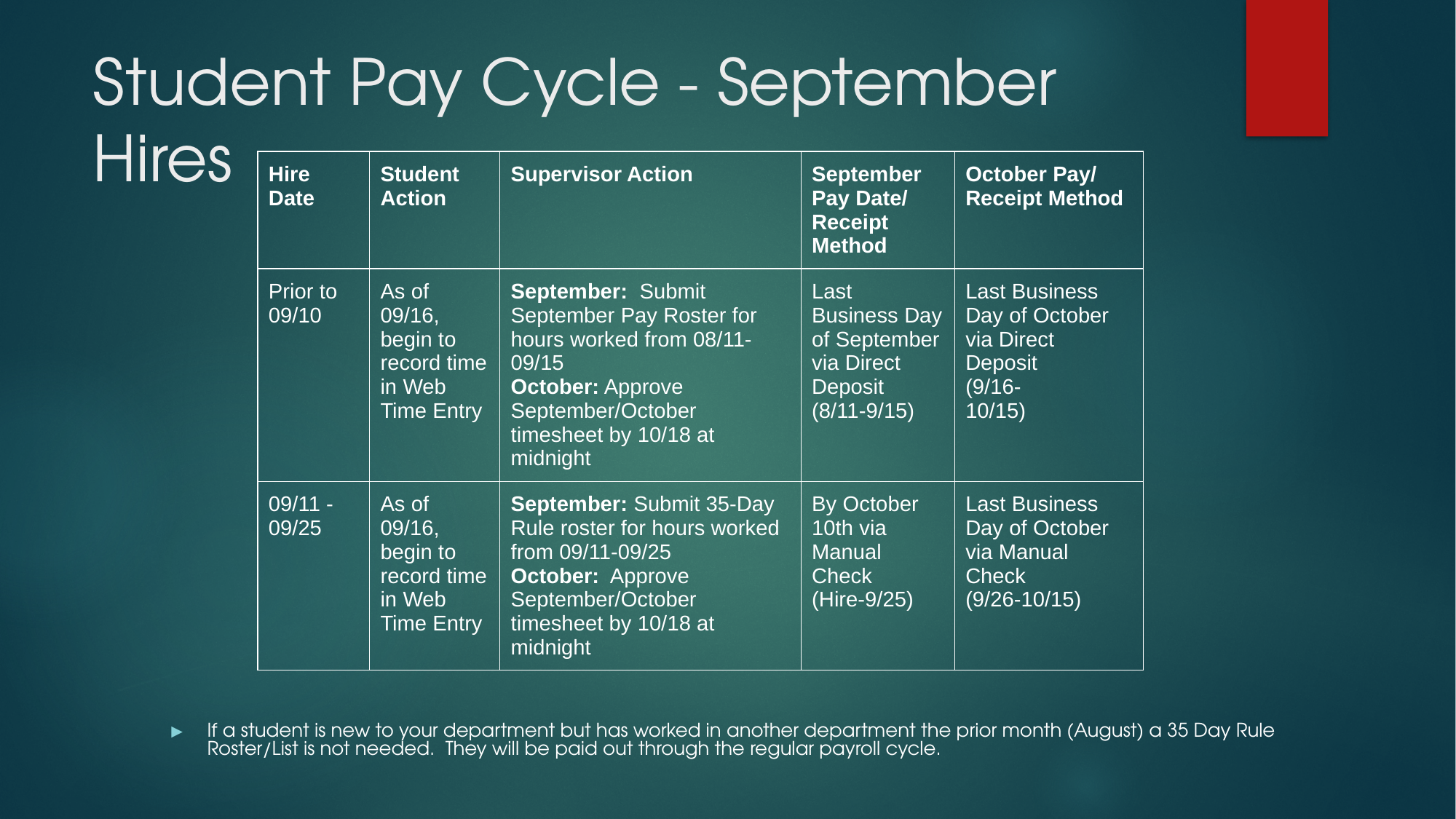

# Student Pay Cycle - September Hires
| Hire Date | Student Action | Supervisor Action | September Pay Date/ Receipt Method | October Pay/ Receipt Method |
| --- | --- | --- | --- | --- |
| Prior to 09/10 | As of 09/16, begin to record time in Web Time Entry | September: Submit September Pay Roster for hours worked from 08/11-09/15 October: Approve September/October timesheet by 10/18 at midnight | Last Business Day of September via Direct Deposit (8/11-9/15) | Last Business Day of October via Direct Deposit (9/16- 10/15) |
| 09/11 - 09/25 | As of 09/16, begin to record time in Web Time Entry | September: Submit 35-Day Rule roster for hours worked from 09/11-09/25 October: Approve September/October timesheet by 10/18 at midnight | By October 10th via Manual Check (Hire-9/25) | Last Business Day of October via Manual Check (9/26-10/15) |
If a student is new to your department but has worked in another department the prior month (August) a 35 Day Rule Roster/List is not needed.  They will be paid out through the regular payroll cycle.